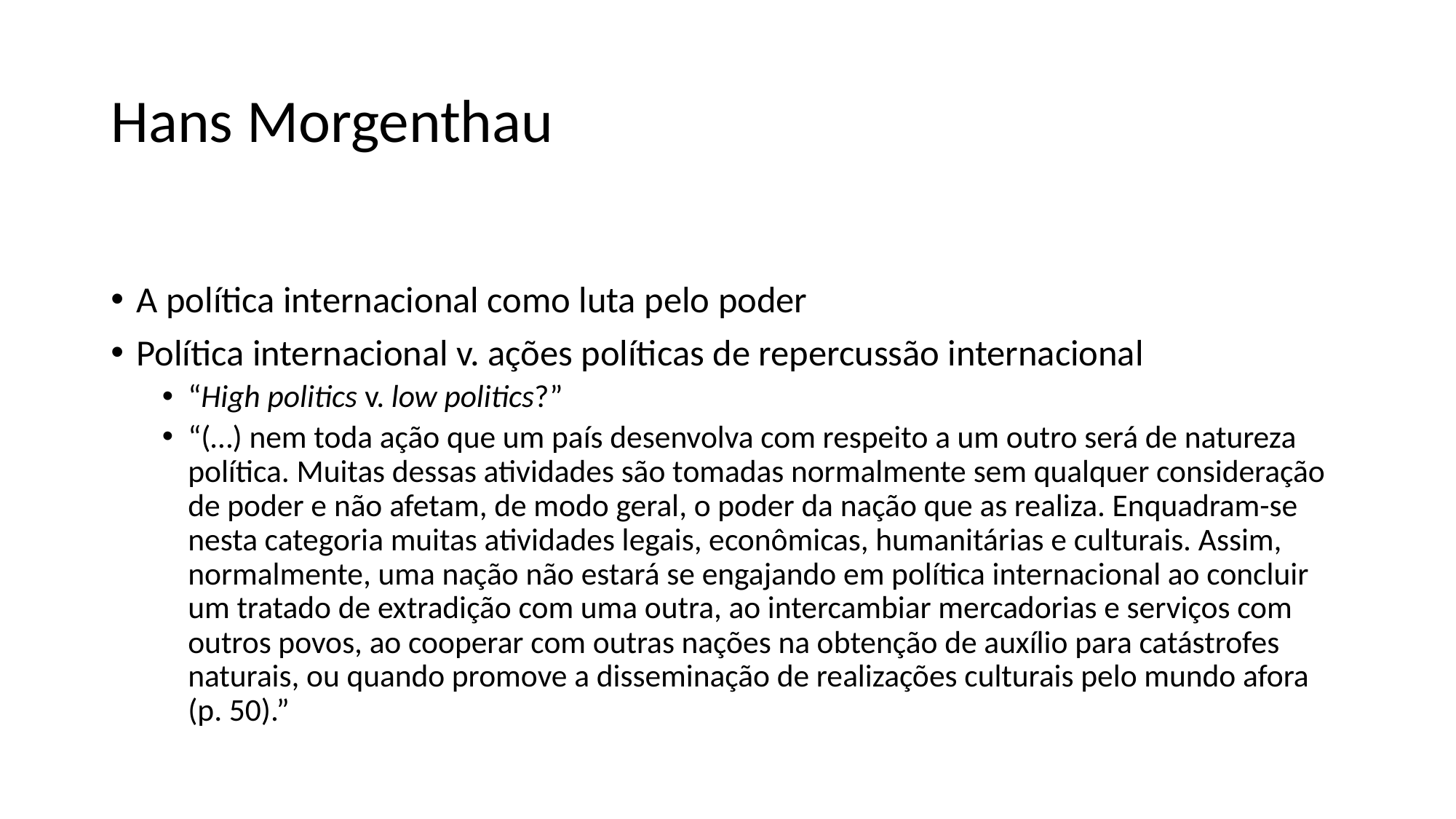

# Hans Morgenthau

A política internacional como luta pelo poder
Política internacional v. ações políticas de repercussão internacional
“High politics v. low politics?”
“(…) nem toda ação que um país desenvolva com respeito a um outro será de natureza política. Muitas dessas atividades são tomadas normalmente sem qualquer consideração de poder e não afetam, de modo geral, o poder da nação que as realiza. Enquadram-se nesta categoria muitas atividades legais, econômicas, humanitárias e culturais. Assim, normalmente, uma nação não estará se engajando em política internacional ao concluir um tratado de extradição com uma outra, ao intercambiar mercadorias e serviços com outros povos, ao cooperar com outras nações na obtenção de auxílio para catástrofes naturais, ou quando promove a disseminação de realizações culturais pelo mundo afora  (p. 50).”